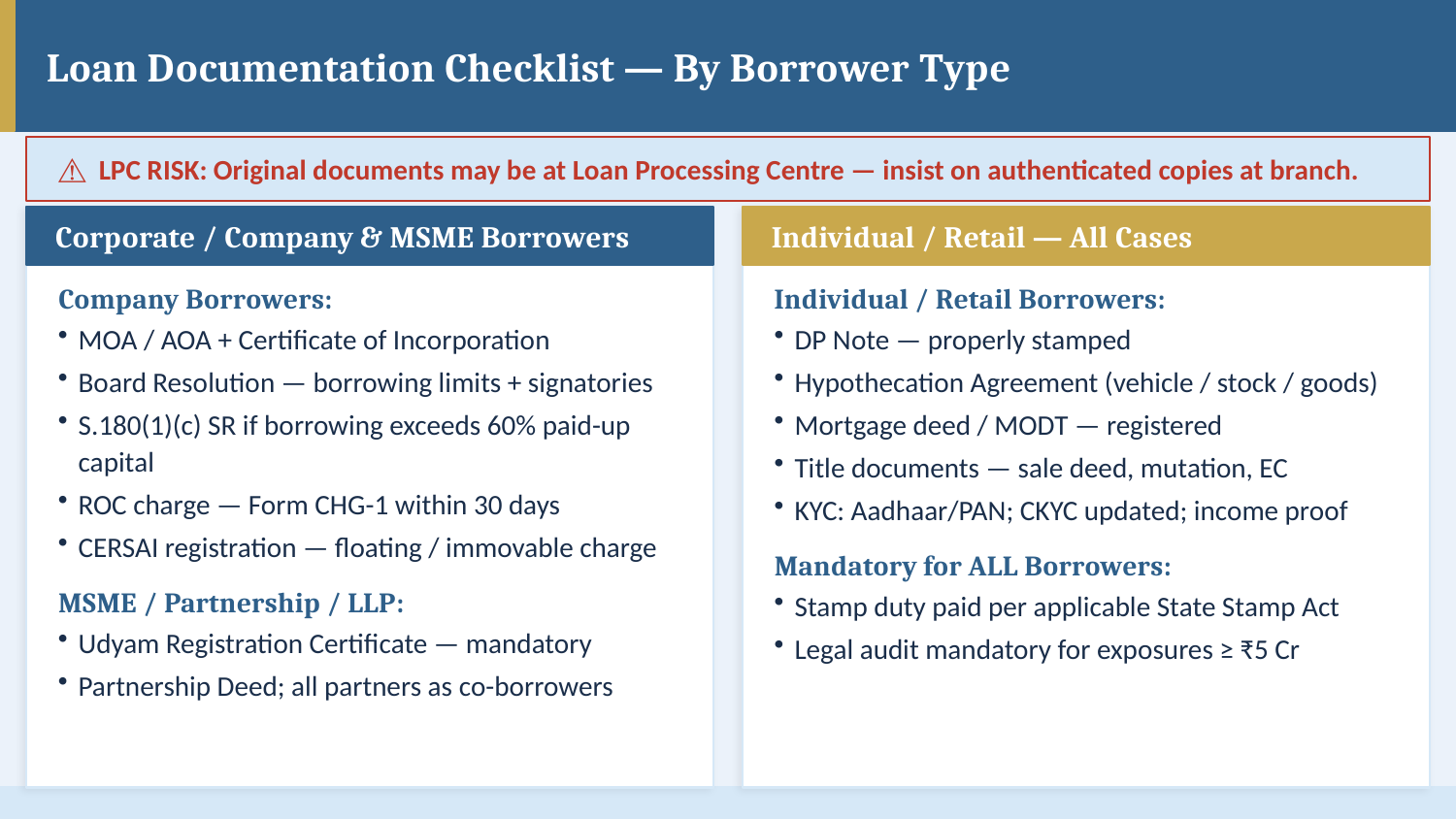

Loan Documentation Checklist — By Borrower Type

⚠  LPC RISK: Original documents may be at Loan Processing Centre — insist on authenticated copies at branch.

Corporate / Company & MSME Borrowers

Individual / Retail — All Cases
Company Borrowers:
MOA / AOA + Certificate of Incorporation
Board Resolution — borrowing limits + signatories
S.180(1)(c) SR if borrowing exceeds 60% paid-up capital
ROC charge — Form CHG-1 within 30 days
CERSAI registration — floating / immovable charge

MSME / Partnership / LLP:
Udyam Registration Certificate — mandatory
Partnership Deed; all partners as co-borrowers
Individual / Retail Borrowers:
DP Note — properly stamped
Hypothecation Agreement (vehicle / stock / goods)
Mortgage deed / MODT — registered
Title documents — sale deed, mutation, EC
KYC: Aadhaar/PAN; CKYC updated; income proof

Mandatory for ALL Borrowers:
Stamp duty paid per applicable State Stamp Act
Legal audit mandatory for exposures ≥ ₹5 Cr